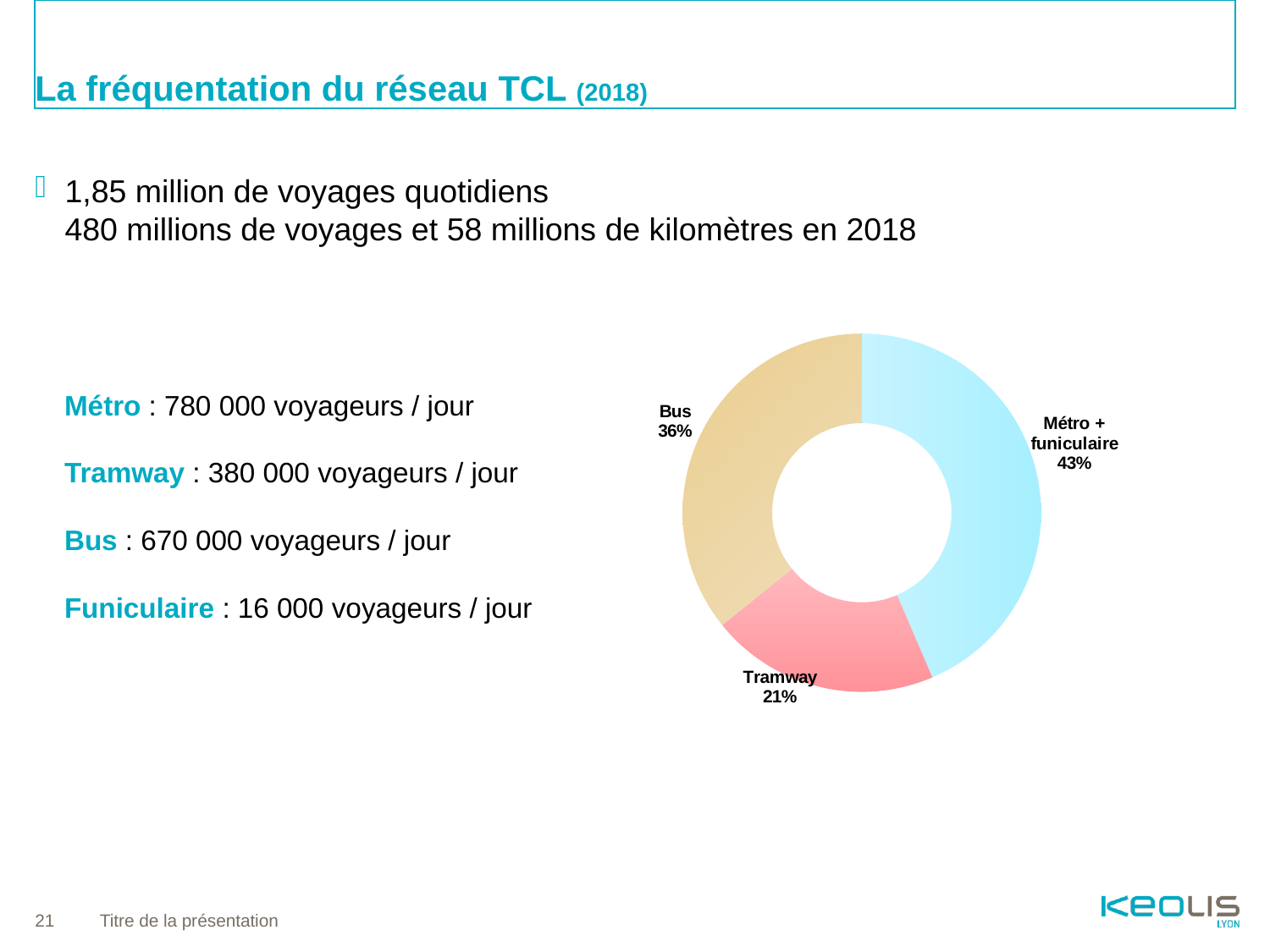

# La fréquentation du réseau TCL (2018)
1,85 million de voyages quotidiens
480 millions de voyages et 58 millions de kilomètres en 2018

### Chart

| Category |  |
|---|---|
| Métro + funiculaire | 751.0 |
| Tramway | 356.0 |
| Bus | 617.0 |
Métro : 780 000 voyageurs / jour

Tramway : 380 000 voyageurs / jour

Bus : 670 000 voyageurs / jour

Funiculaire : 16 000 voyageurs / jour

21
Titre de la présentation
Date